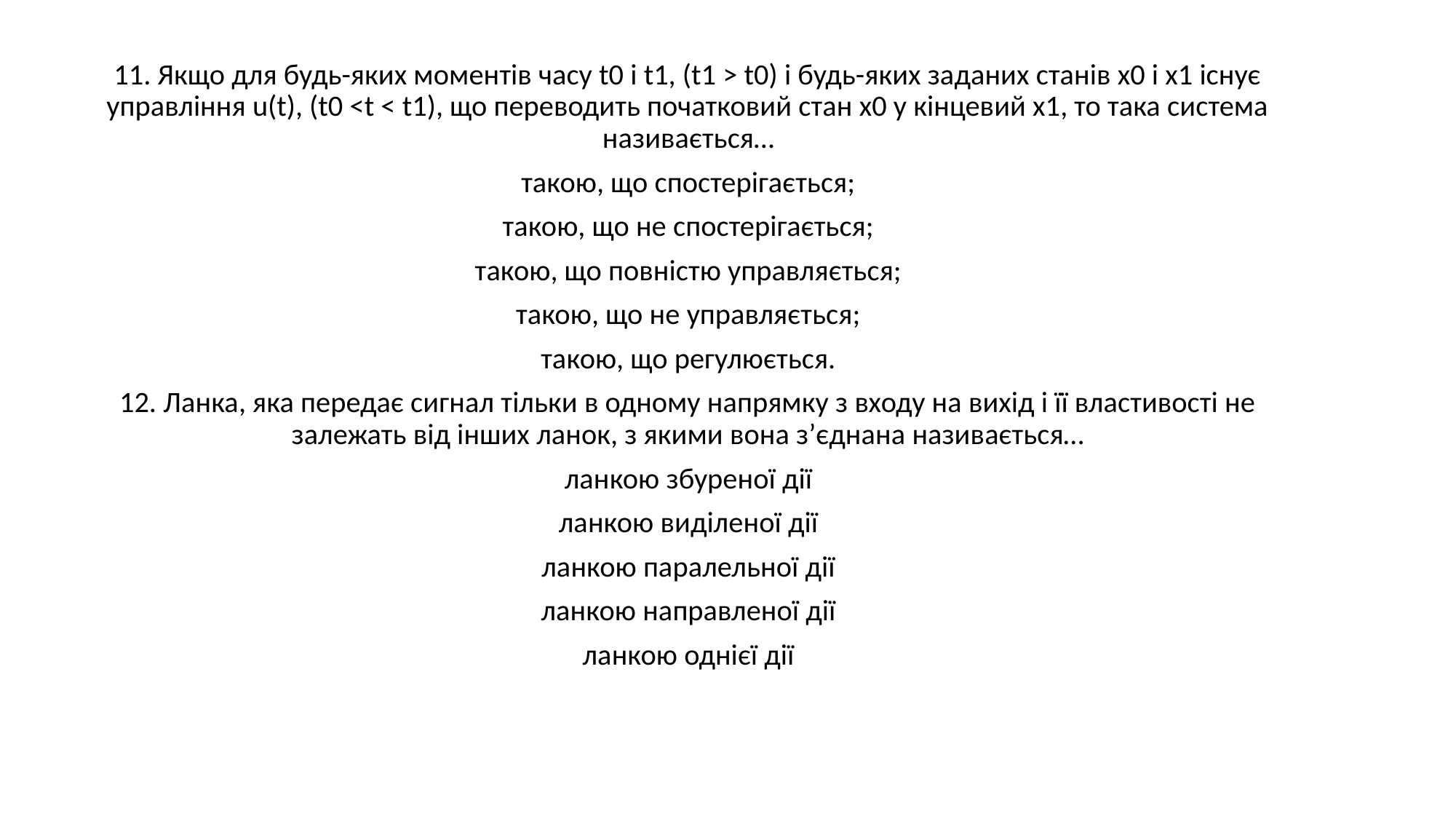

11. Якщо для будь-яких моментів часу t0 і t1, (t1 > t0) і будь-яких заданих станів x0 і x1 існує управління u(t), (t0 <t < t1), що переводить початковий стан x0 у кінцевий x1, то така система називається…
такою, що спостерігається;
такою, що не спостерігається;
такою, що повністю управляється;
такою, що не управляється;
такою, що регулюється.
12. Ланка, яка передає сигнал тільки в одному напрямку з входу на вихід і її властивості не залежать від інших ланок, з якими вона з’єднана називається…
ланкою збуреної дії
ланкою виділеної дії
ланкою паралельної дії
ланкою направленої дії
ланкою однієї дії